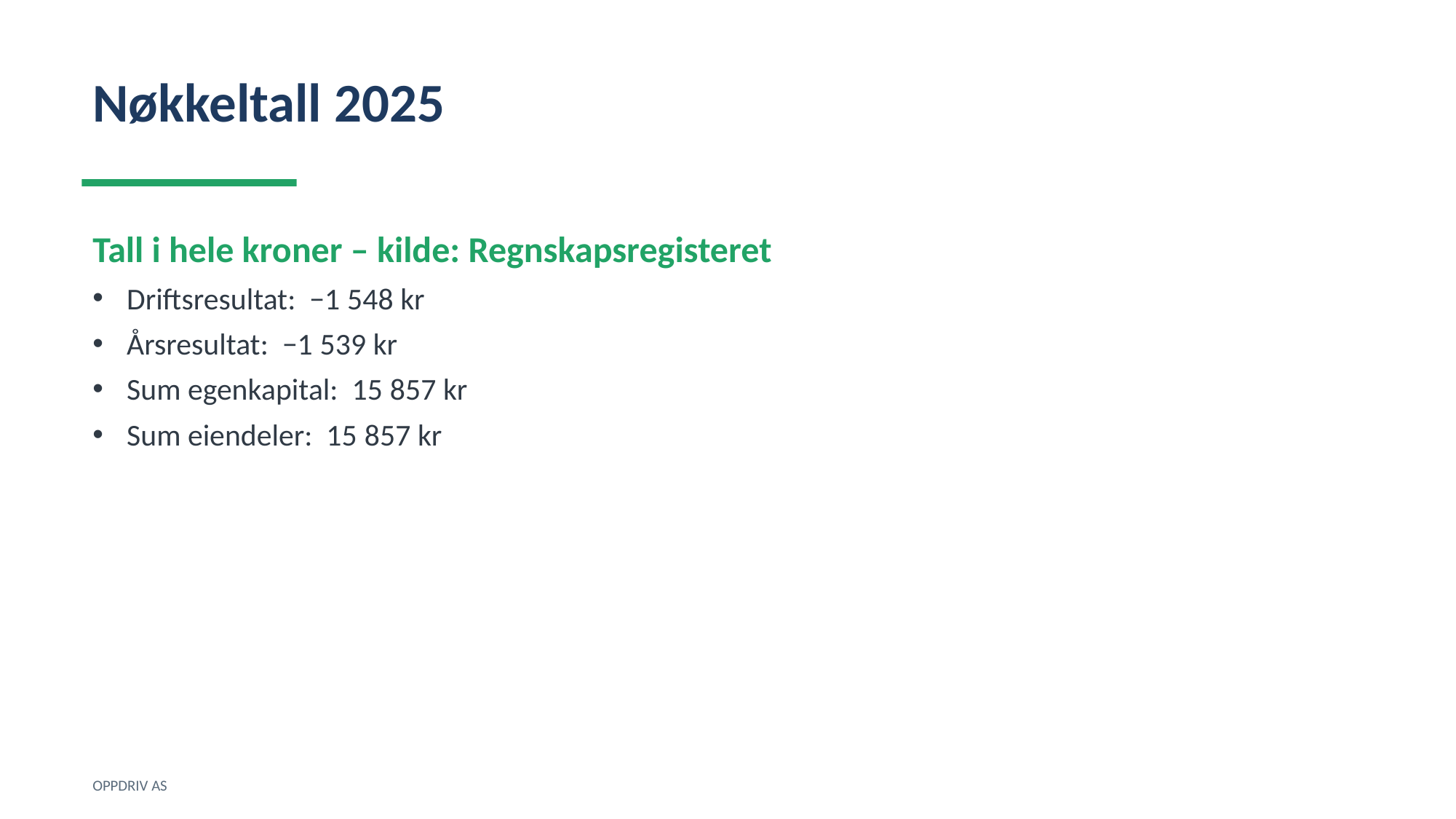

Nøkkeltall 2025

Tall i hele kroner – kilde: Regnskapsregisteret
Driftsresultat:  −1 548 kr
Årsresultat:  −1 539 kr
Sum egenkapital:  15 857 kr
Sum eiendeler:  15 857 kr
OPPDRIV AS